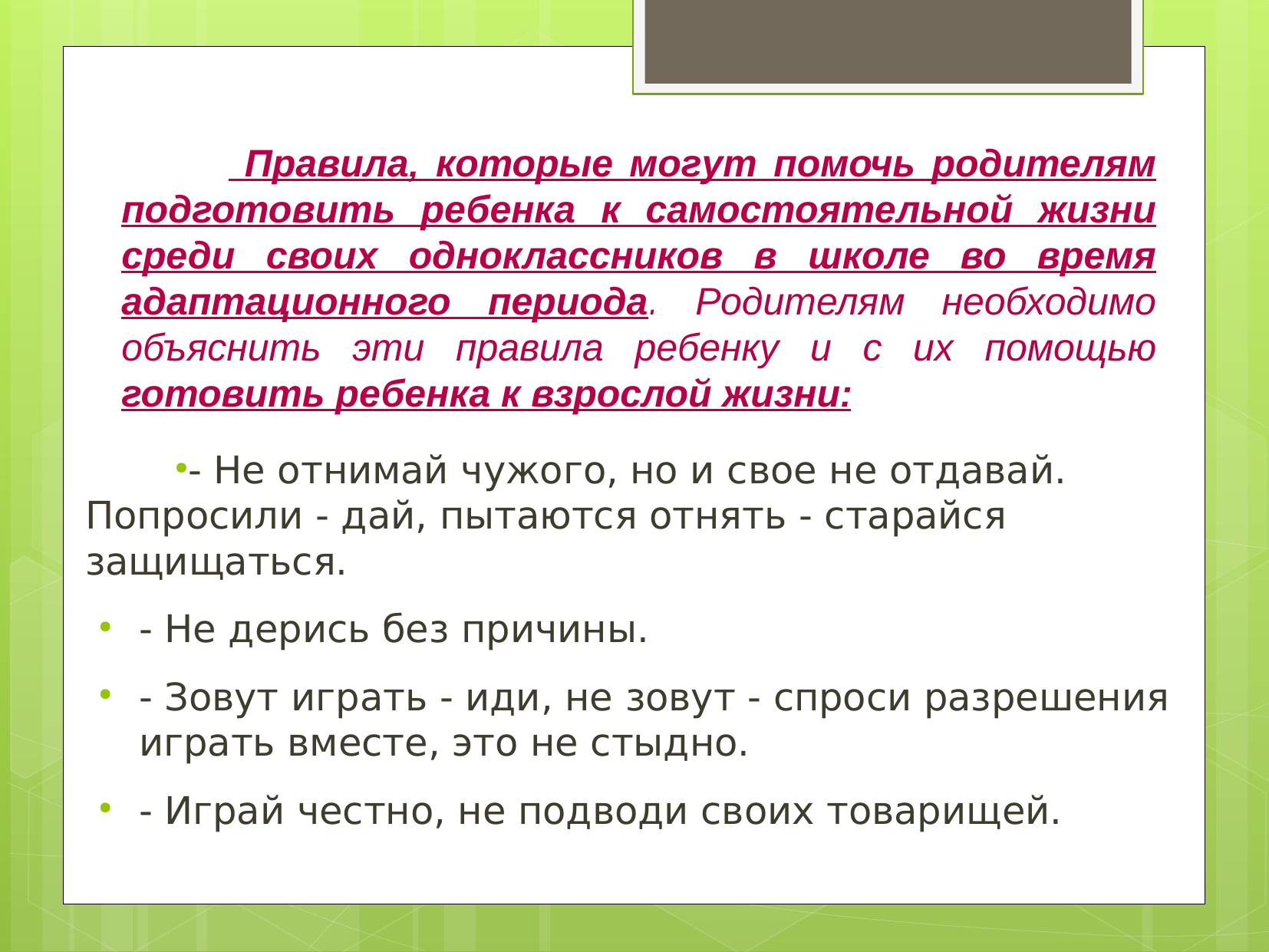

Правила, которые могут помочь родителям подготовить ребенка к самостоятельной жизни среди своих одноклассников в школе во время адаптационного периода. Родителям необходимо объяснить эти правила ребенку и с их помощью готовить ребенка к взрослой жизни:
- Не отнимай чужого, но и свое не отдавай. Попросили - дай, пытаются отнять - старайся защищаться.
- Не дерись без причины.
- Зовут играть - иди, не зовут - спроси разрешения играть вместе, это не стыдно.
- Играй честно, не подводи своих товарищей.